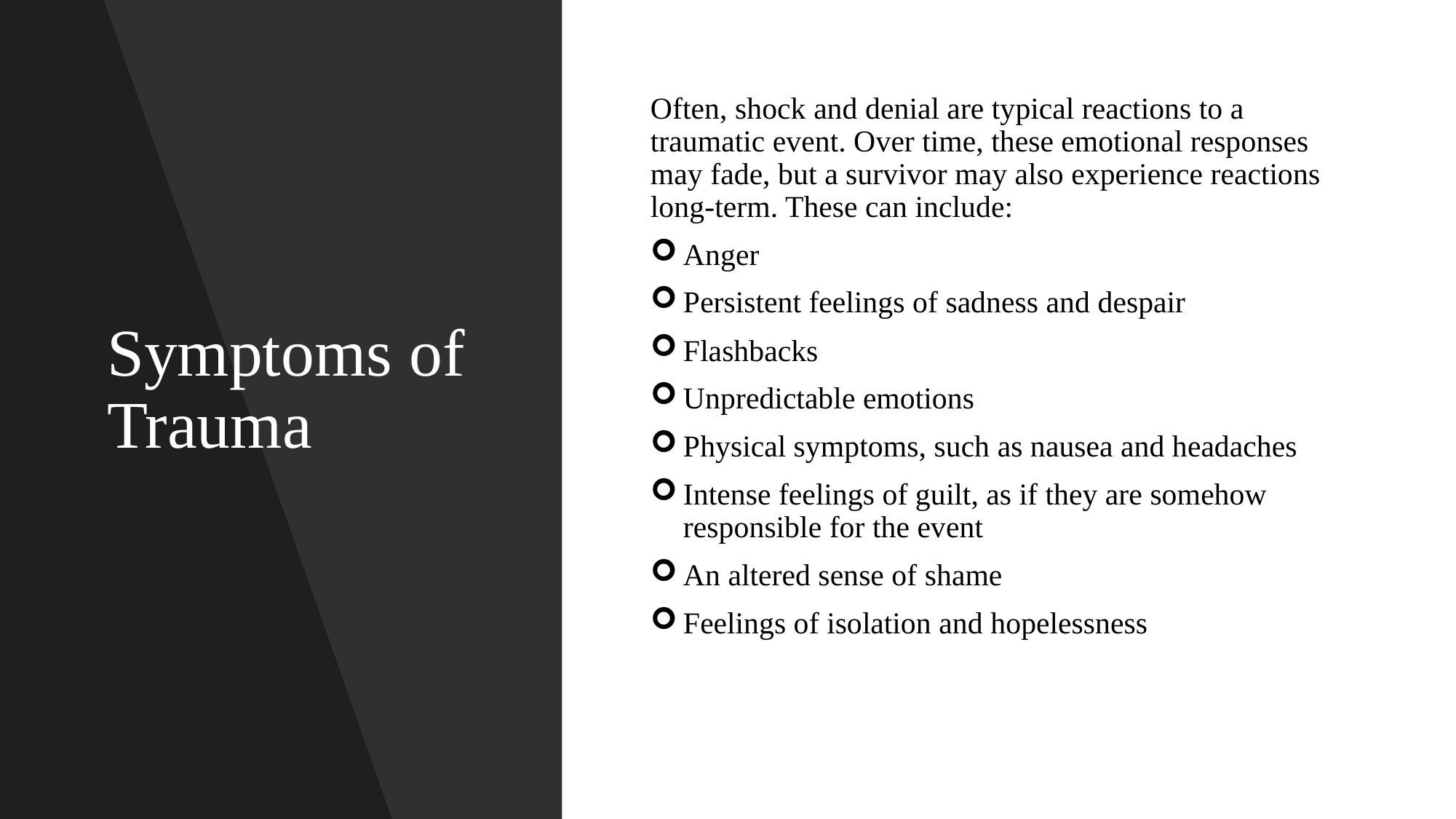

# Symptoms of Trauma
Often, shock and denial are typical reactions to a traumatic event. Over time, these emotional responses may fade, but a survivor may also experience reactions long-term. These can include:
Anger
Persistent feelings of sadness and despair
Flashbacks
Unpredictable emotions
Physical symptoms, such as nausea and headaches
Intense feelings of guilt, as if they are somehow responsible for the event
An altered sense of shame
Feelings of isolation and hopelessness